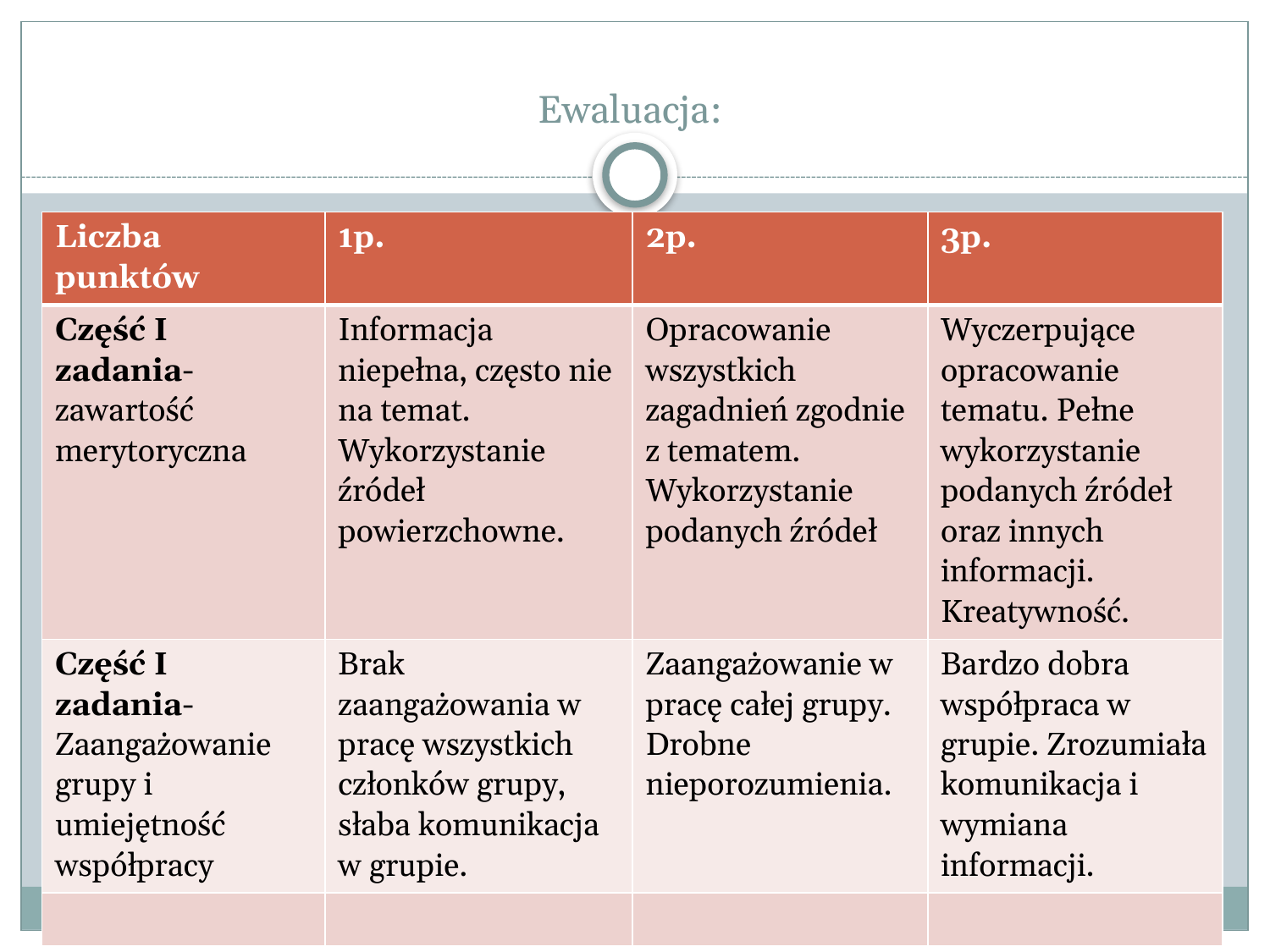

# Ewaluacja:
| Liczba punktów | 1p. | 2p. | 3p. |
| --- | --- | --- | --- |
| Część I zadania- zawartość merytoryczna | Informacja niepełna, często nie na temat. Wykorzystanie źródeł powierzchowne. | Opracowanie wszystkich zagadnień zgodnie z tematem. Wykorzystanie podanych źródeł | Wyczerpujące opracowanie tematu. Pełne wykorzystanie podanych źródeł oraz innych informacji. Kreatywność. |
| Część I zadania- Zaangażowanie grupy i umiejętność współpracy | Brak zaangażowania w pracę wszystkich członków grupy, słaba komunikacja w grupie. | Zaangażowanie w pracę całej grupy. Drobne nieporozumienia. | Bardzo dobra współpraca w grupie. Zrozumiała komunikacja i wymiana informacji. |
|  |  |  |  |